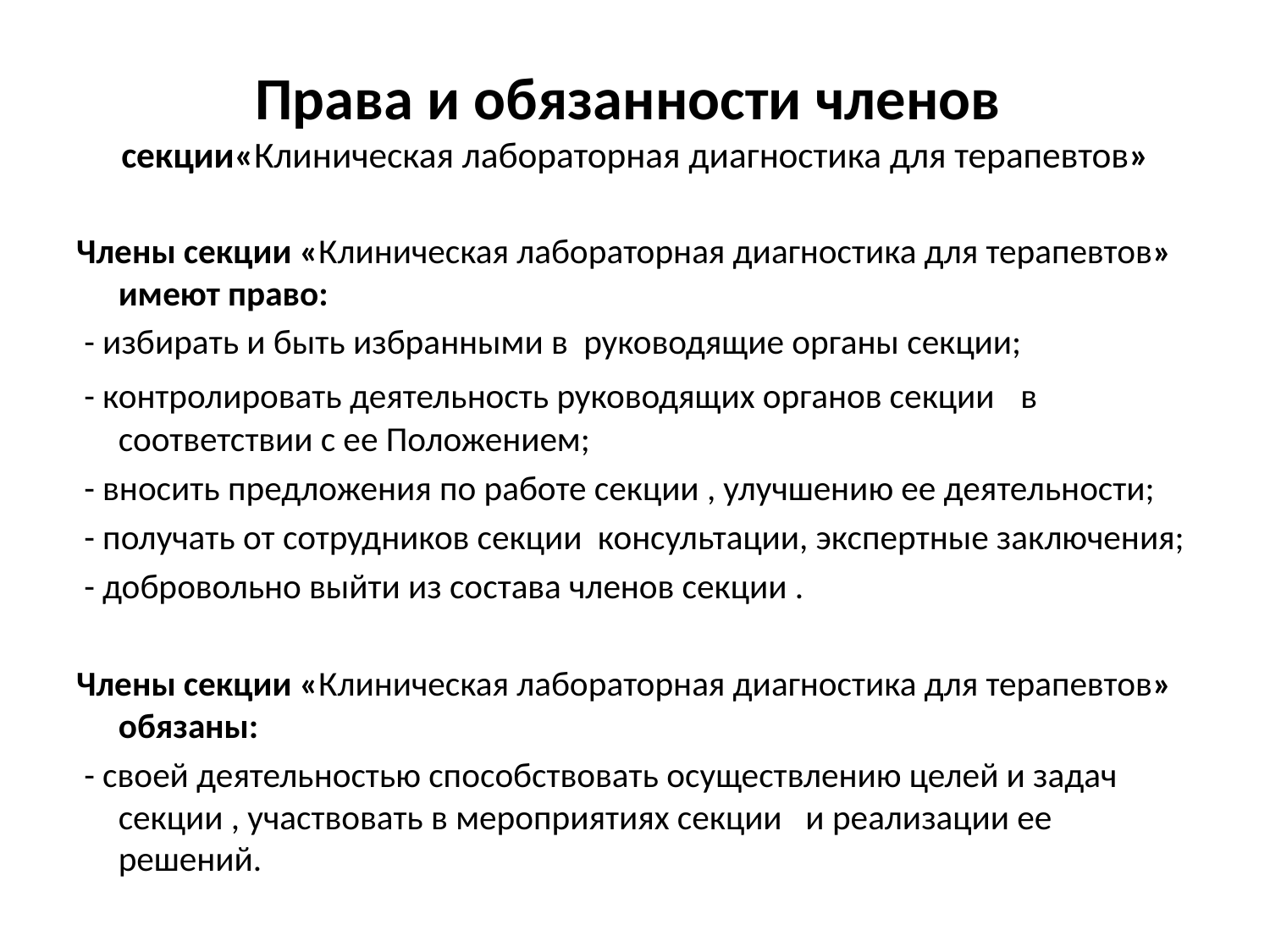

# Права и обязанности членов секции«Клиническая лабораторная диагностика для терапевтов»
Члены секции «Клиническая лабораторная диагностика для терапевтов» имеют право:
 - избирать и быть избранными в  руководящие органы секции;
 - контролировать деятельность руководящих органов секции   в соответствии с ее Положением;
 - вносить предложения по работе секции , улучшению ее деятельности;
 - получать от сотрудников секции  консультации, экспертные заключения;
 - добровольно выйти из состава членов секции .

Члены секции «Клиническая лабораторная диагностика для терапевтов»  обязаны:
 - своей деятельностью способствовать осуществлению целей и задач секции , участвовать в мероприятиях секции   и реализации ее решений.